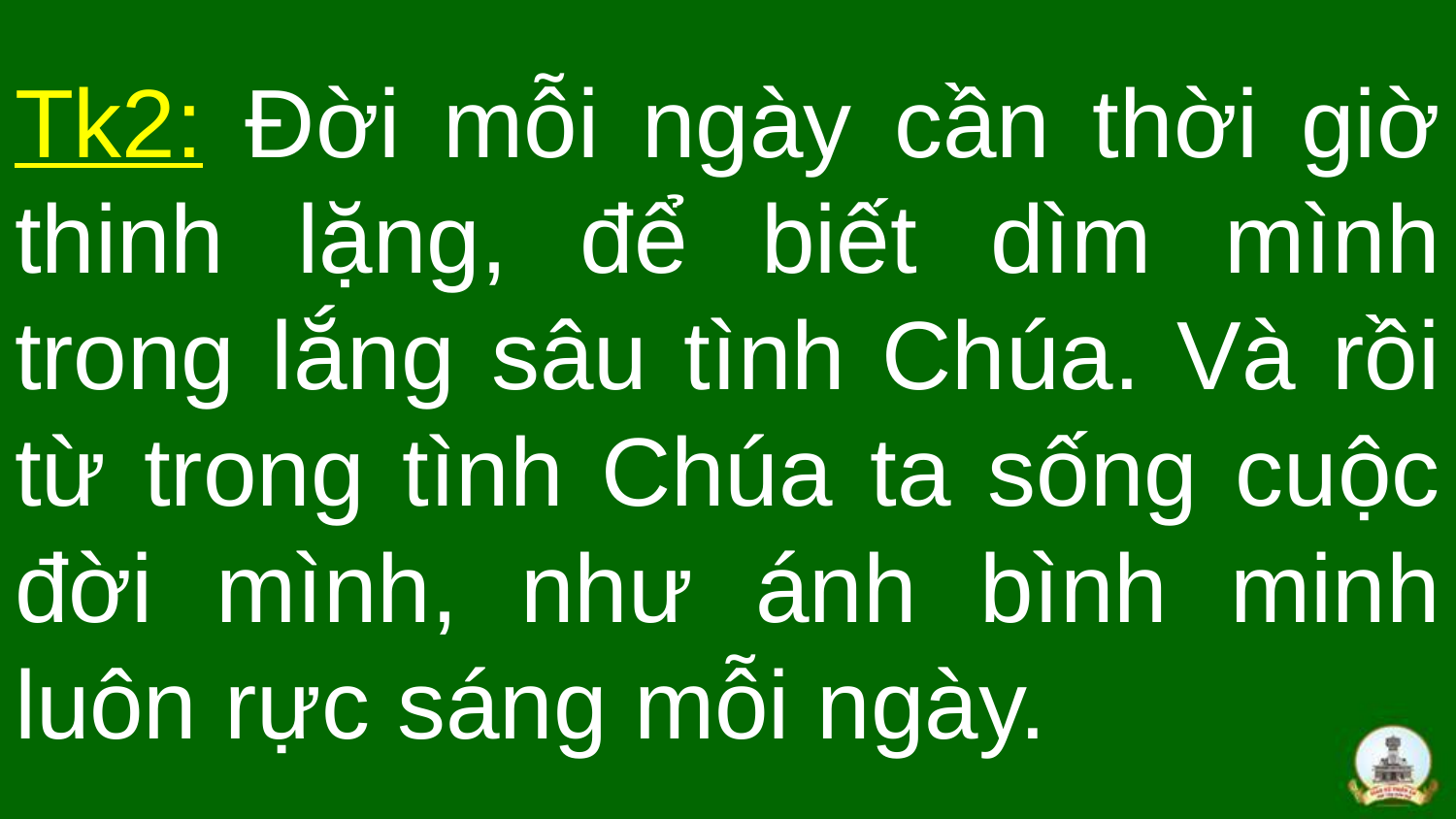

# Tk2: Đời mỗi ngày cần thời giờ thinh lặng, để biết dìm mình trong lắng sâu tình Chúa. Và rồi từ trong tình Chúa ta sống cuộc đời mình, như ánh bình minh luôn rực sáng mỗi ngày.